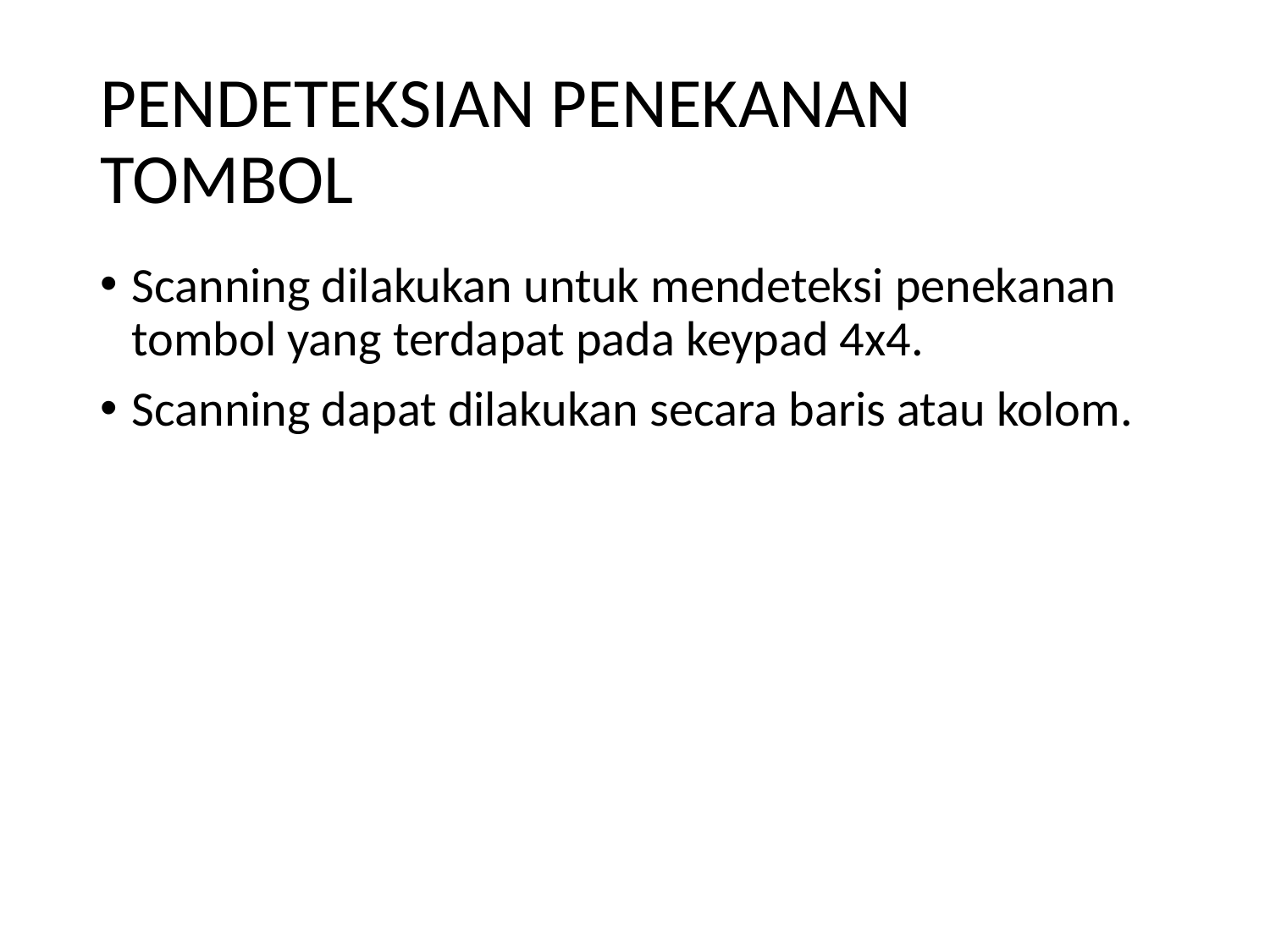

# PENDETEKSIAN PENEKANAN TOMBOL
Scanning dilakukan untuk mendeteksi penekanan tombol yang terdapat pada keypad 4x4.
Scanning dapat dilakukan secara baris atau kolom.